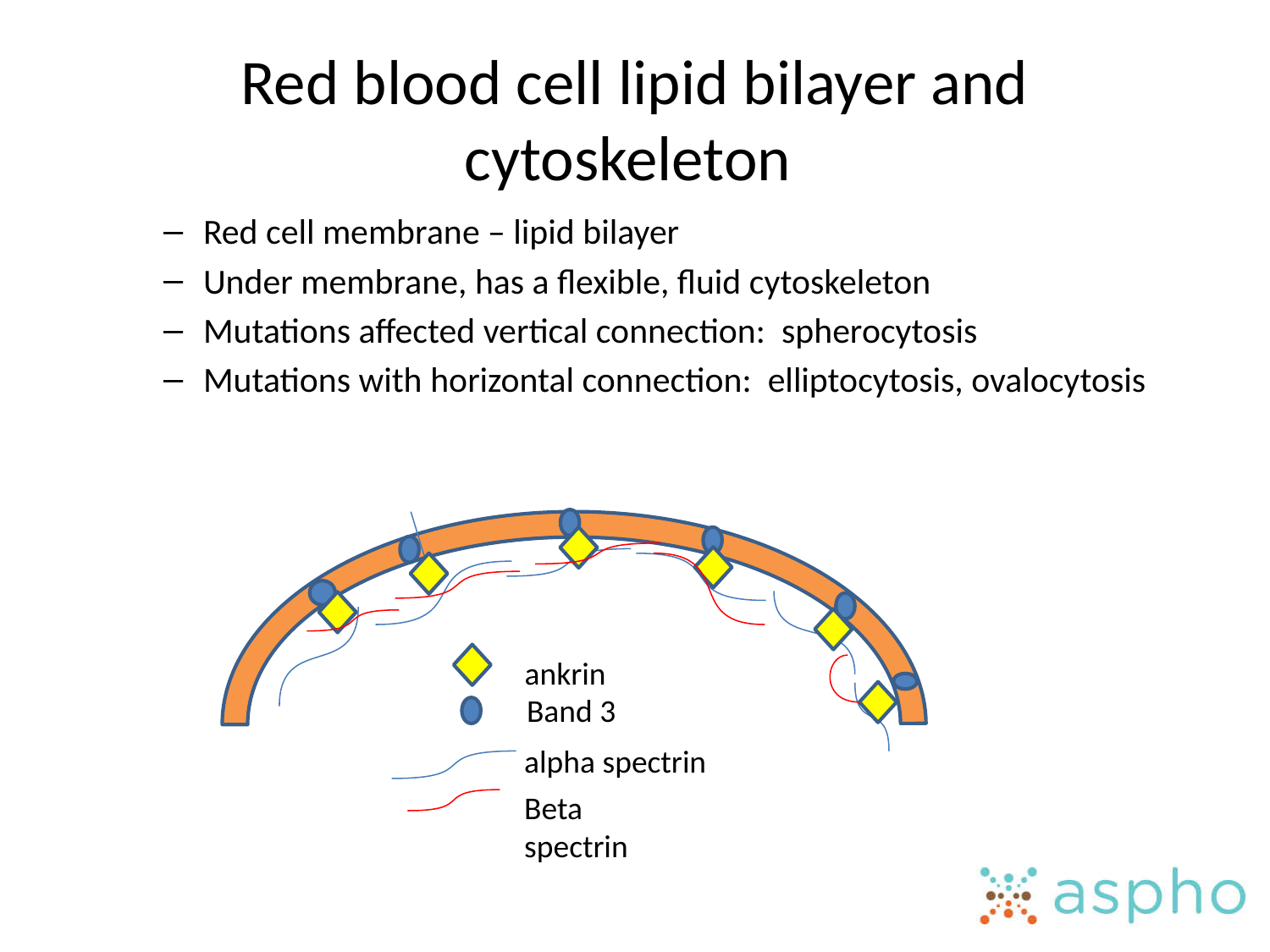

# Red blood cell lipid bilayer and cytoskeleton
Red cell membrane – lipid bilayer
Under membrane, has a flexible, fluid cytoskeleton
Mutations affected vertical connection:  spherocytosis
Mutations with horizontal connection:  elliptocytosis, ovalocytosis

ankrin

Band 3

alpha spectrin
Beta spectrin